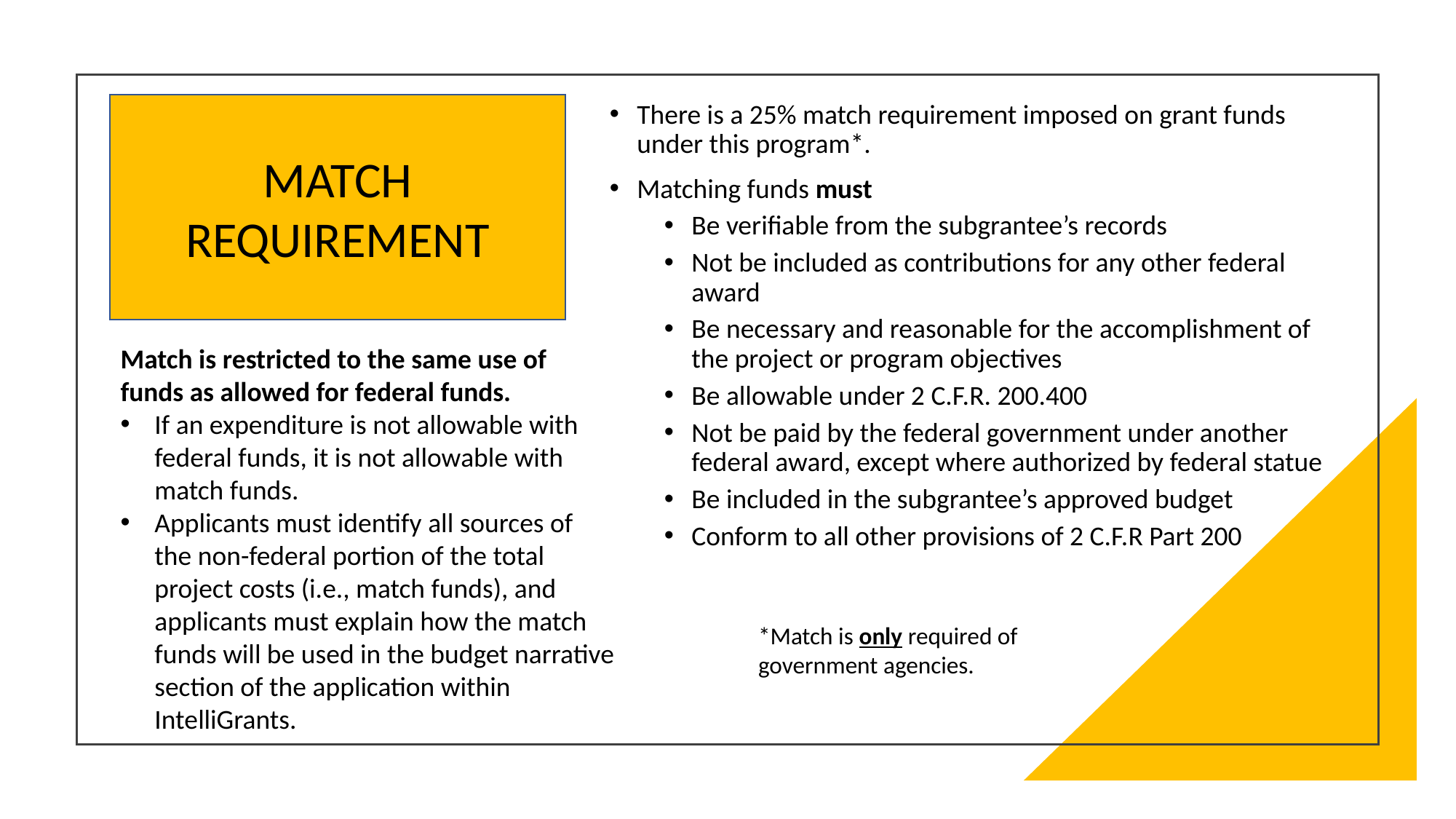

# MATCH REQUIREMENT
There is a 25% match requirement imposed on grant funds under this program*.
Matching funds must
Be verifiable from the subgrantee’s records
Not be included as contributions for any other federal award
Be necessary and reasonable for the accomplishment of the project or program objectives
Be allowable under 2 C.F.R. 200.400
Not be paid by the federal government under another federal award, except where authorized by federal statue
Be included in the subgrantee’s approved budget
Conform to all other provisions of 2 C.F.R Part 200
Match is restricted to the same use of funds as allowed for federal funds.
If an expenditure is not allowable with federal funds, it is not allowable with match funds.
Applicants must identify all sources of the non-federal portion of the total project costs (i.e., match funds), and applicants must explain how the match funds will be used in the budget narrative section of the application within IntelliGrants.

*Match is only required of government agencies.